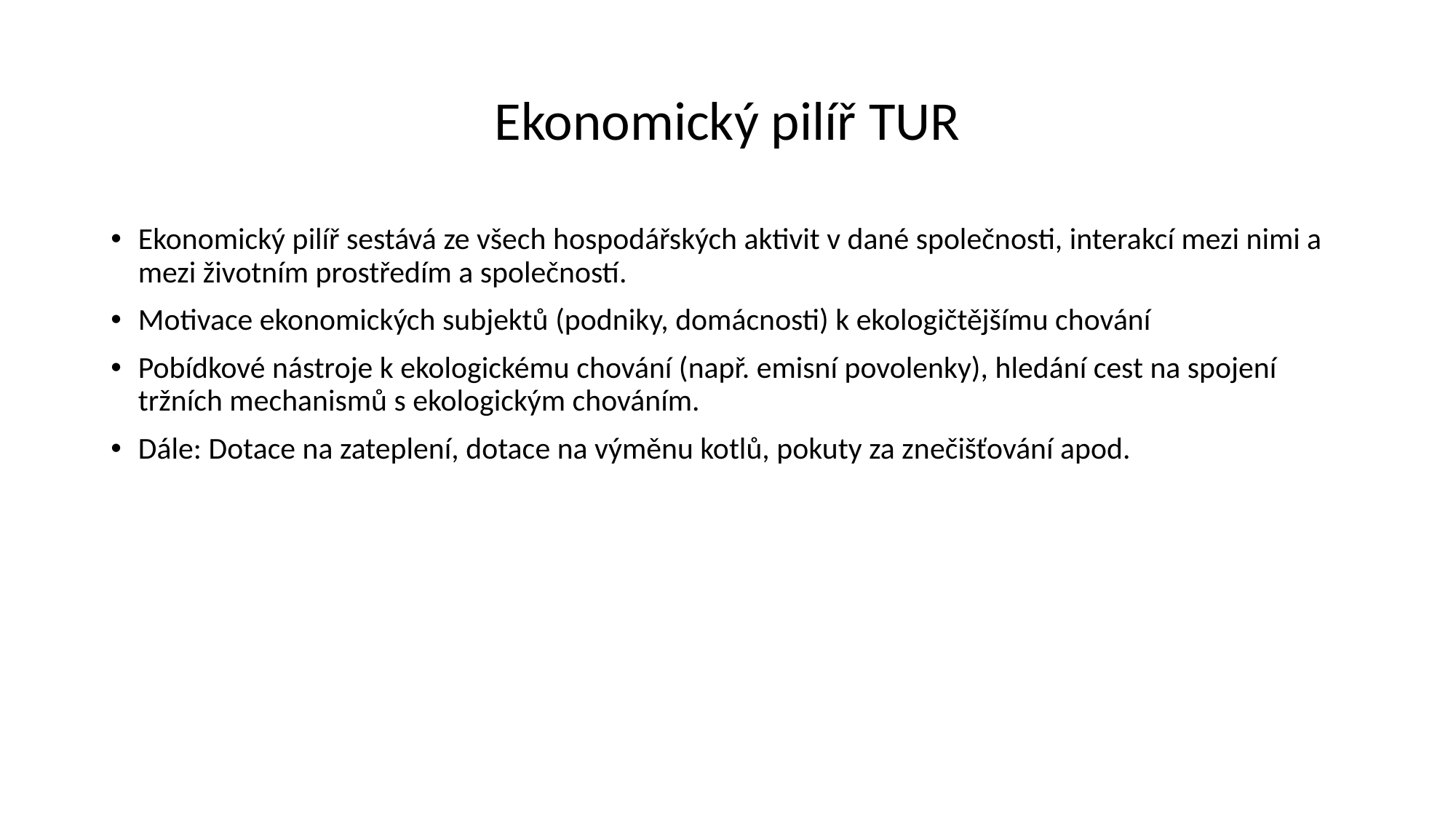

# Ekonomický pilíř TUR
Ekonomický pilíř sestává ze všech hospodářských aktivit v dané společnosti, interakcí mezi nimi a mezi životním prostředím a společností.
Motivace ekonomických subjektů (podniky, domácnosti) k ekologičtějšímu chování
Pobídkové nástroje k ekologickému chování (např. emisní povolenky), hledání cest na spojení tržních mechanismů s ekologickým chováním.
Dále: Dotace na zateplení, dotace na výměnu kotlů, pokuty za znečišťování apod.